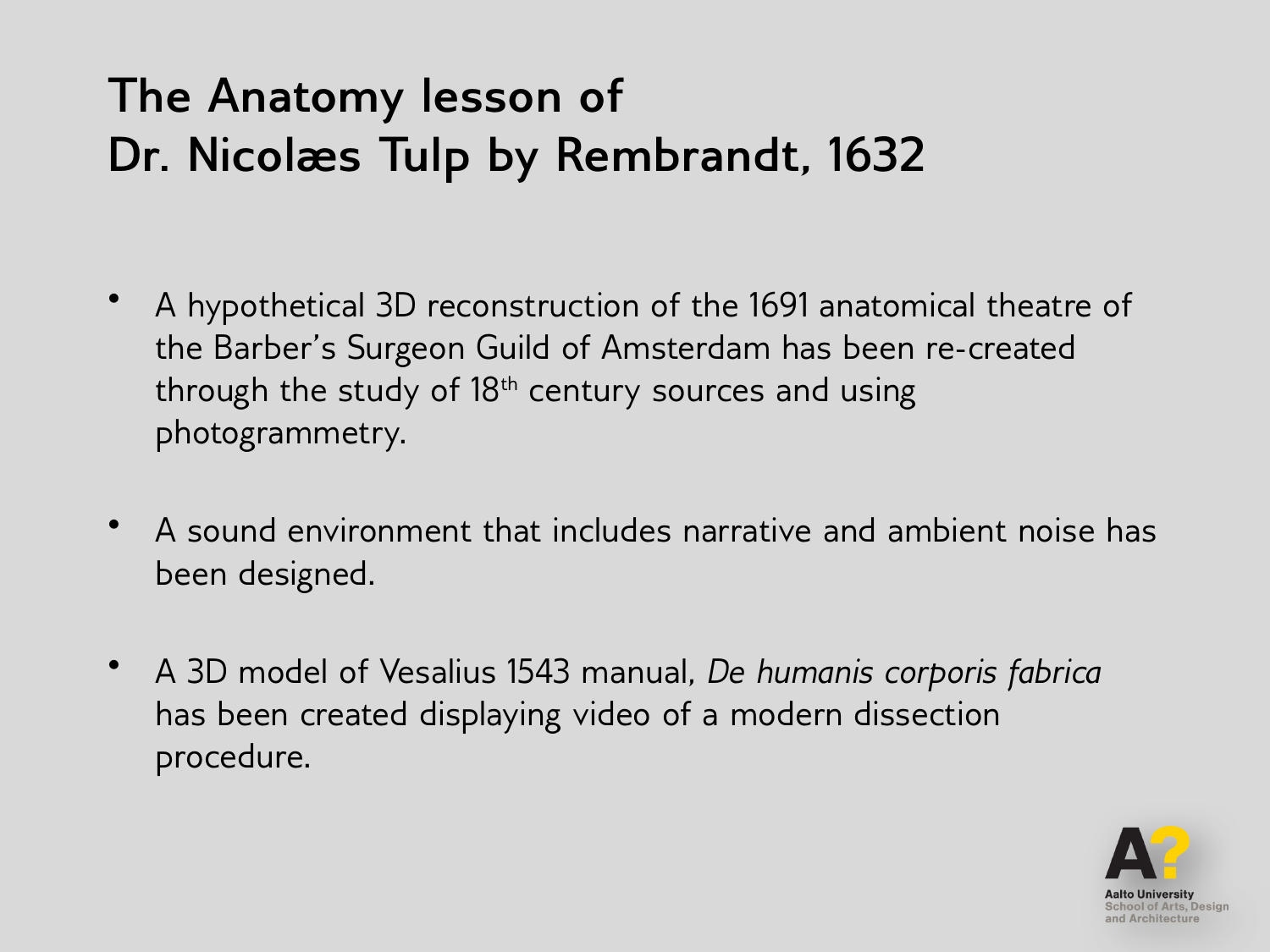

# The Anatomy lesson of Dr. Nicolaes Tulp by Rembrandt, 1632
A hypothetical 3D reconstruction of the 1691 anatomical theatre of the Barber’s Surgeon Guild of Amsterdam has been re-created through the study of 18th century sources and using photogrammetry.

A sound environment that includes narrative and ambient noise has been designed.

A 3D model of Vesalius 1543 manual, De humanis corporis fabrica has been created displaying video of a modern dissection procedure.